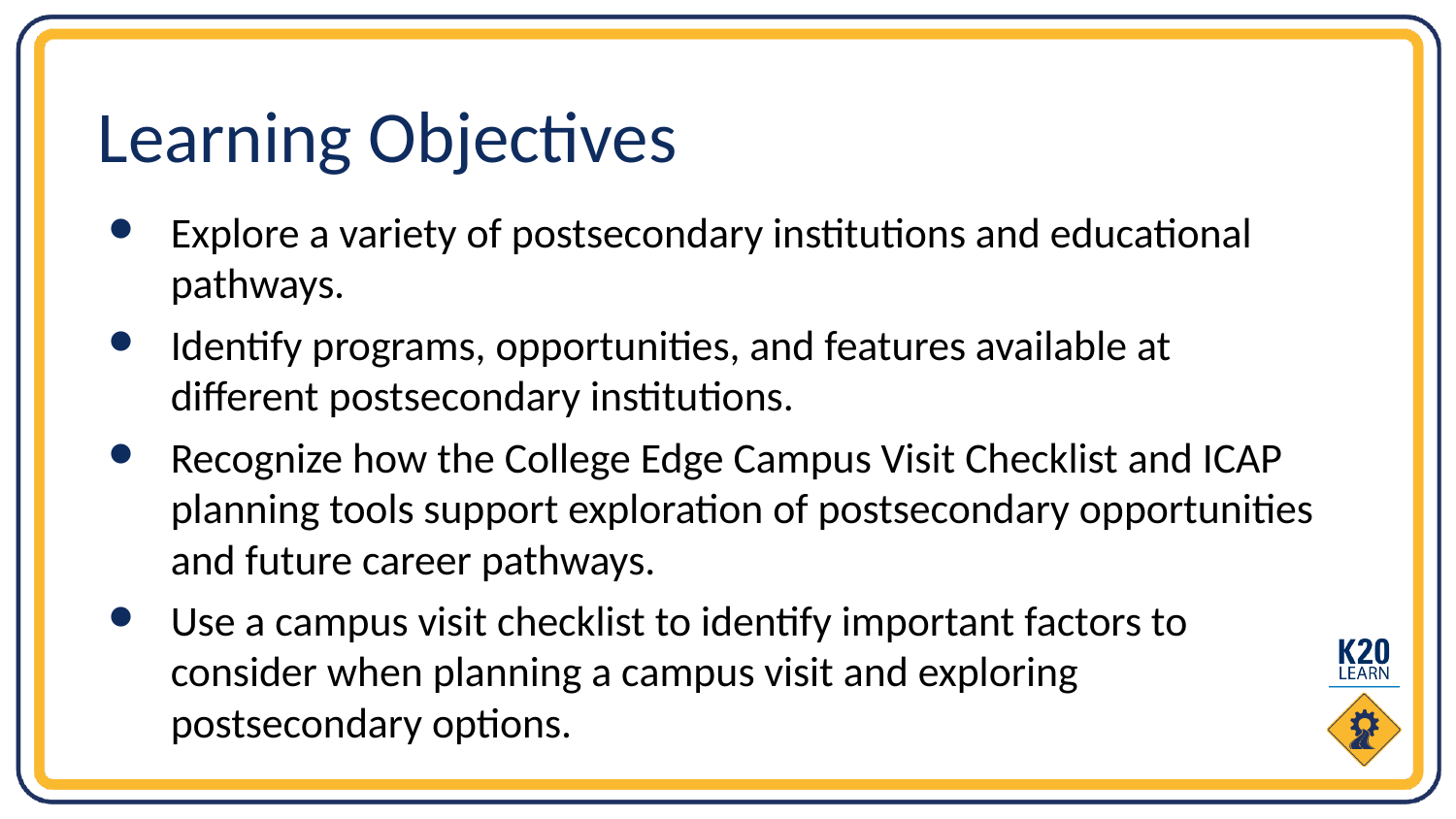

# Learning Objectives
Explore a variety of postsecondary institutions and educational pathways.
Identify programs, opportunities, and features available at different postsecondary institutions.
Recognize how the College Edge Campus Visit Checklist and ICAP planning tools support exploration of postsecondary opportunities and future career pathways.
Use a campus visit checklist to identify important factors to consider when planning a campus visit and exploring postsecondary options.